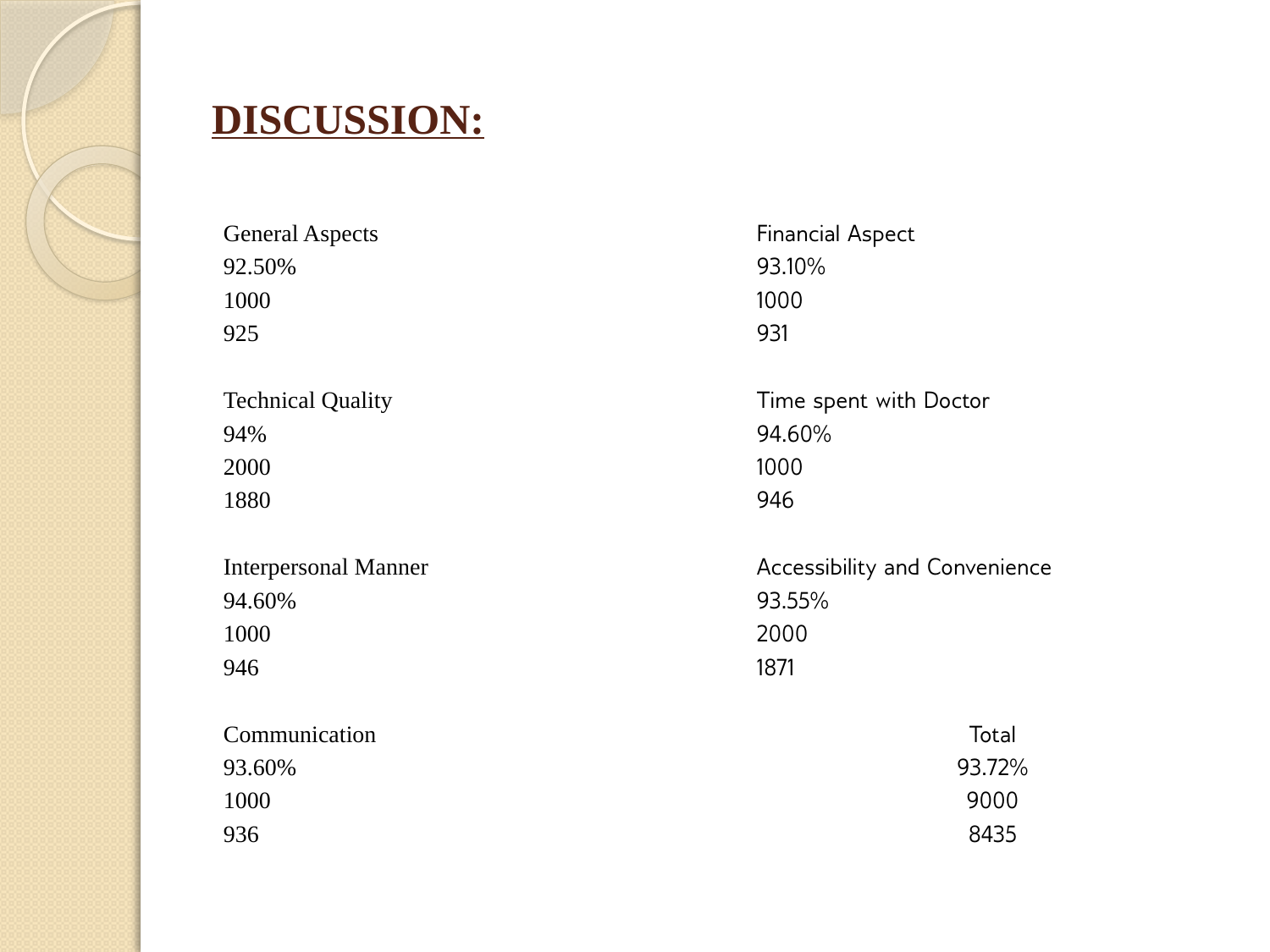

# DISCUSSION:
General Aspects
92.50%
1000
925

Technical Quality
94%
2000
1880

Interpersonal Manner
94.60%
1000
946

Communication
93.60%
1000
936

Financial Aspect
93.10%
1000
931

Time spent with Doctor
94.60%
1000
946

Accessibility and Convenience
93.55%
2000
1871

Total
93.72%
9000
8435